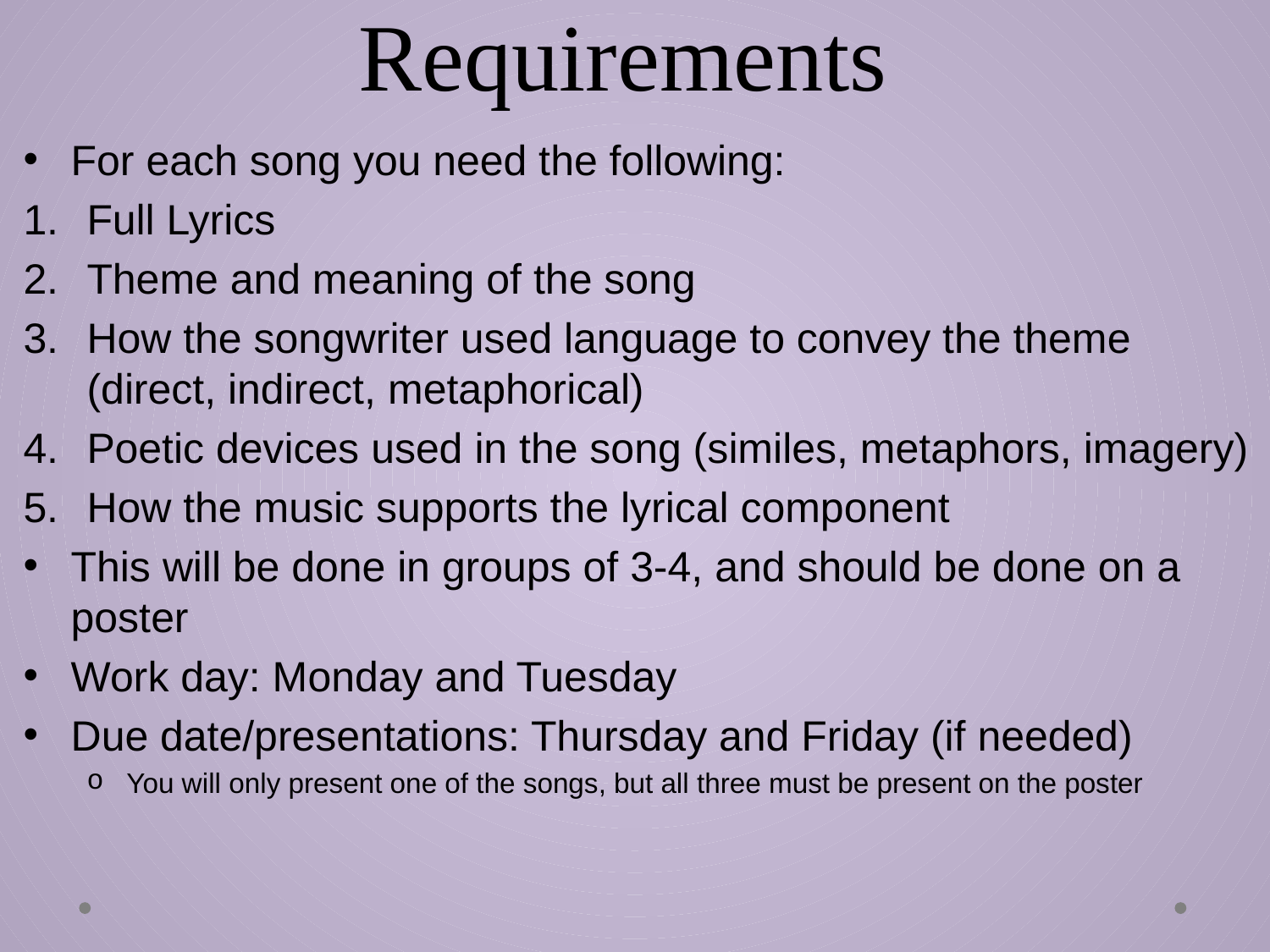

# Requirements
For each song you need the following:
Full Lyrics
Theme and meaning of the song
How the songwriter used language to convey the theme (direct, indirect, metaphorical)
Poetic devices used in the song (similes, metaphors, imagery)
How the music supports the lyrical component
This will be done in groups of 3-4, and should be done on a poster
Work day: Monday and Tuesday
Due date/presentations: Thursday and Friday (if needed)
You will only present one of the songs, but all three must be present on the poster